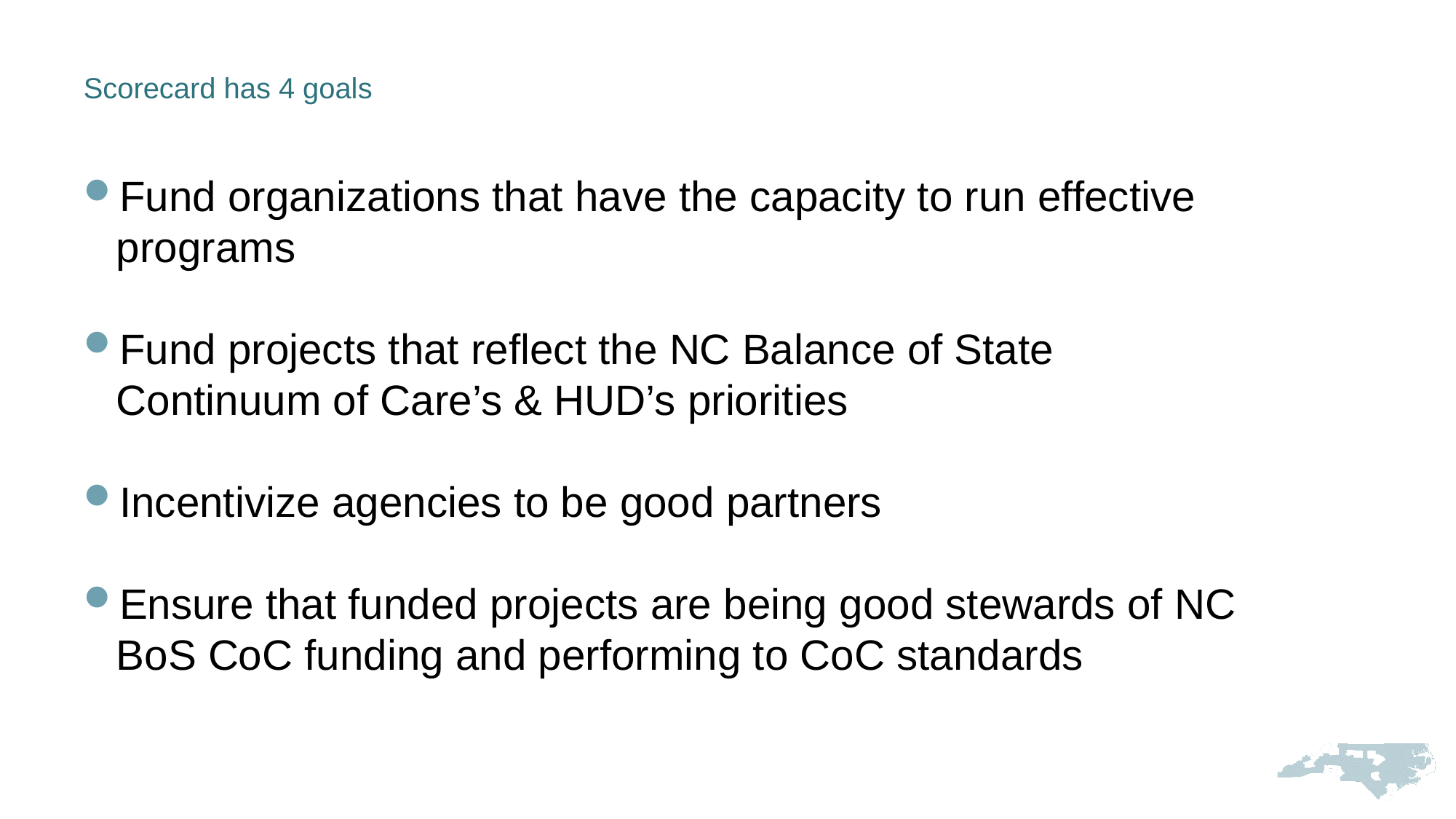

# Scorecard has 4 goals
Fund organizations that have the capacity to run effective programs

Fund projects that reflect the NC Balance of State Continuum of Care’s & HUD’s priorities

Incentivize agencies to be good partners

Ensure that funded projects are being good stewards of NC BoS CoC funding and performing to CoC standards